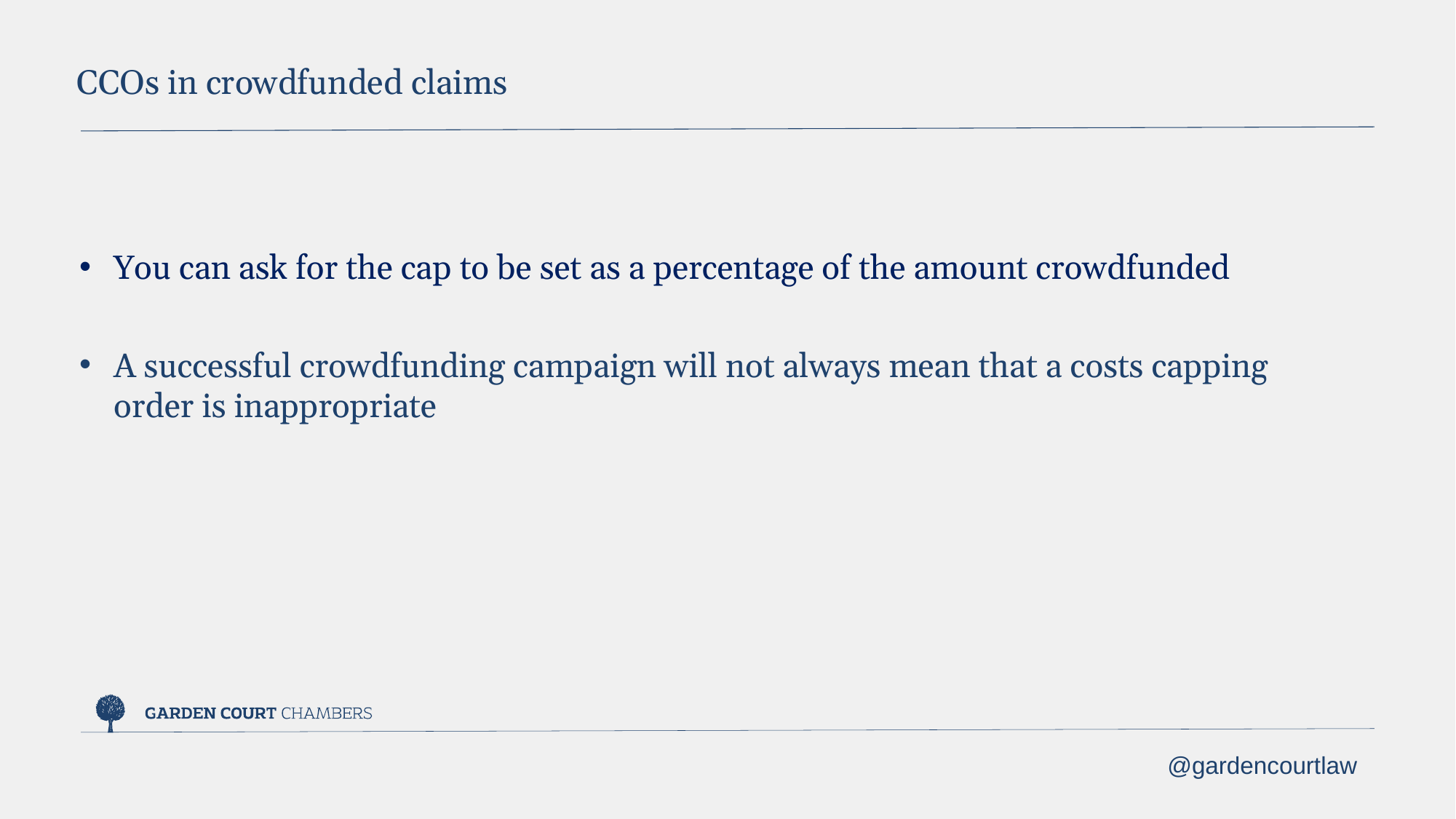

CCOs in crowdfunded claims
You can ask for the cap to be set as a percentage of the amount crowdfunded

A successful crowdfunding campaign will not always mean that a costs capping order is inappropriate